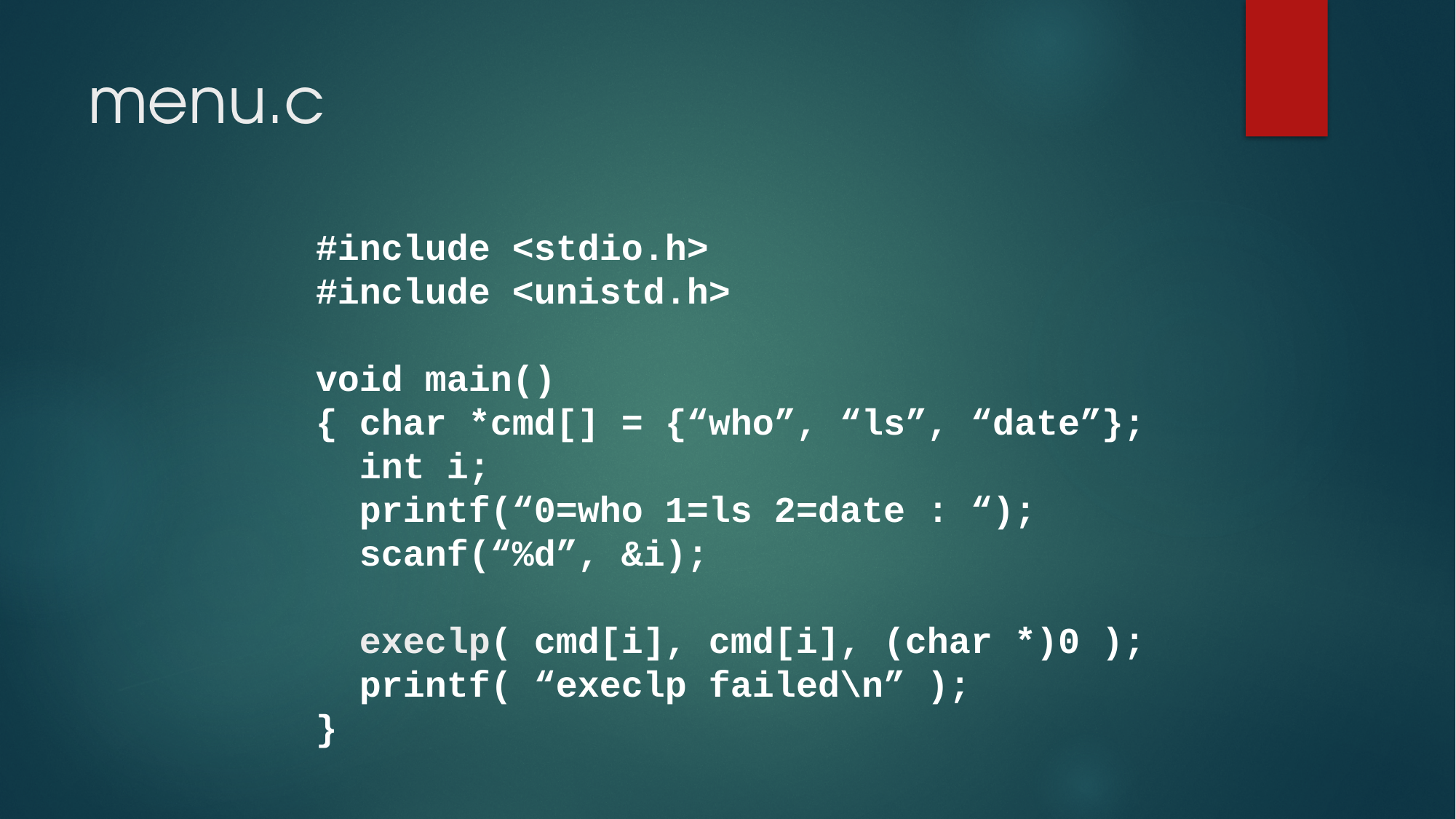

# menu.c
	#include <stdio.h>
#include <unistd.h>
void main()
{ char *cmd[] = {“who”, “ls”, “date”};
  int i;
  printf(“0=who 1=ls 2=date : “);
  scanf(“%d”, &i);
  execlp( cmd[i], cmd[i], (char *)0 );
  printf( “execlp failed\n” );
}